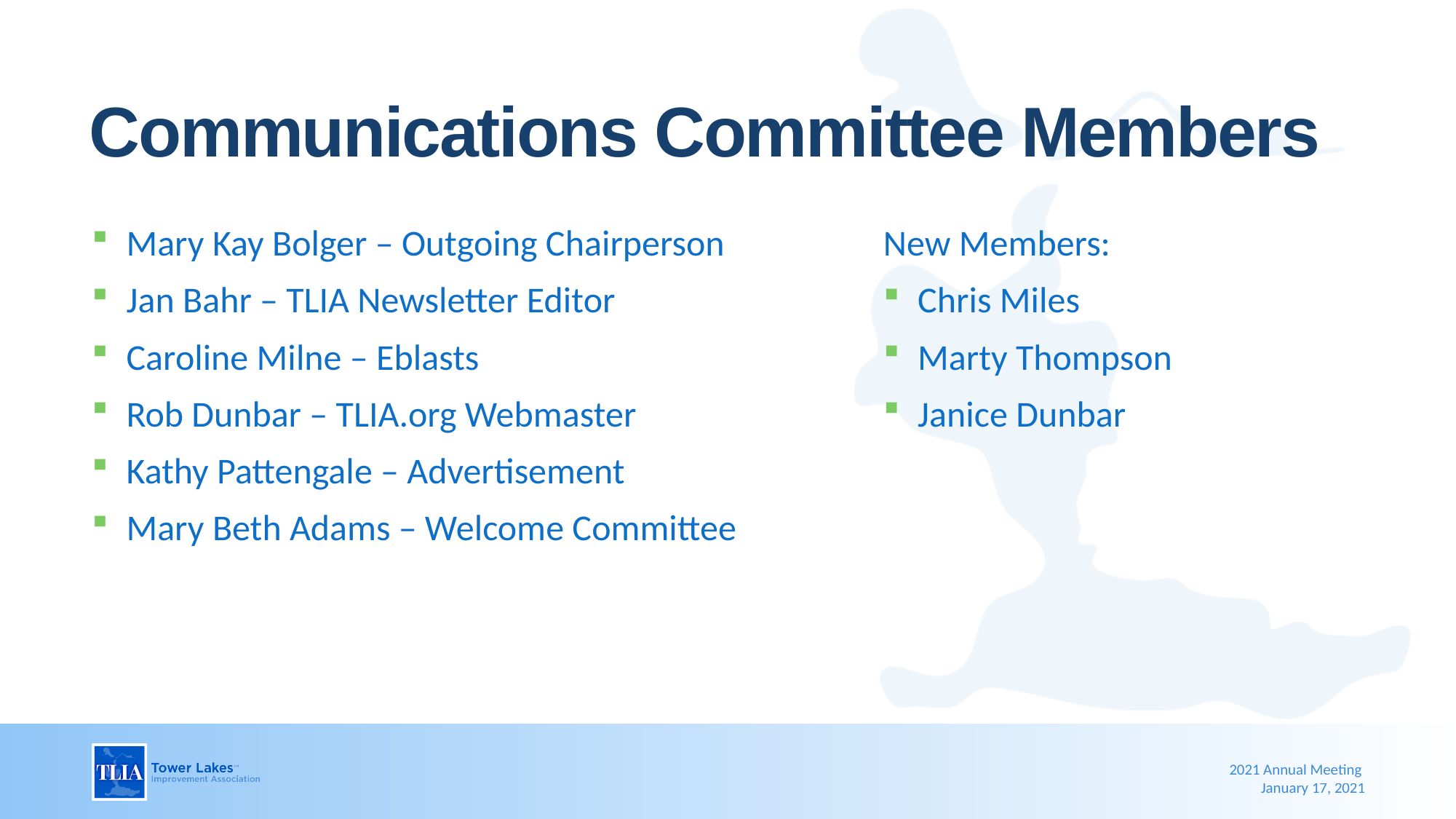

# Communications Committee Members
Mary Kay Bolger – Outgoing Chairperson
Jan Bahr – TLIA Newsletter Editor
Caroline Milne – Eblasts
Rob Dunbar – TLIA.org Webmaster
Kathy Pattengale – Advertisement
Mary Beth Adams – Welcome Committee

New Members:
Chris Miles
Marty Thompson
Janice Dunbar